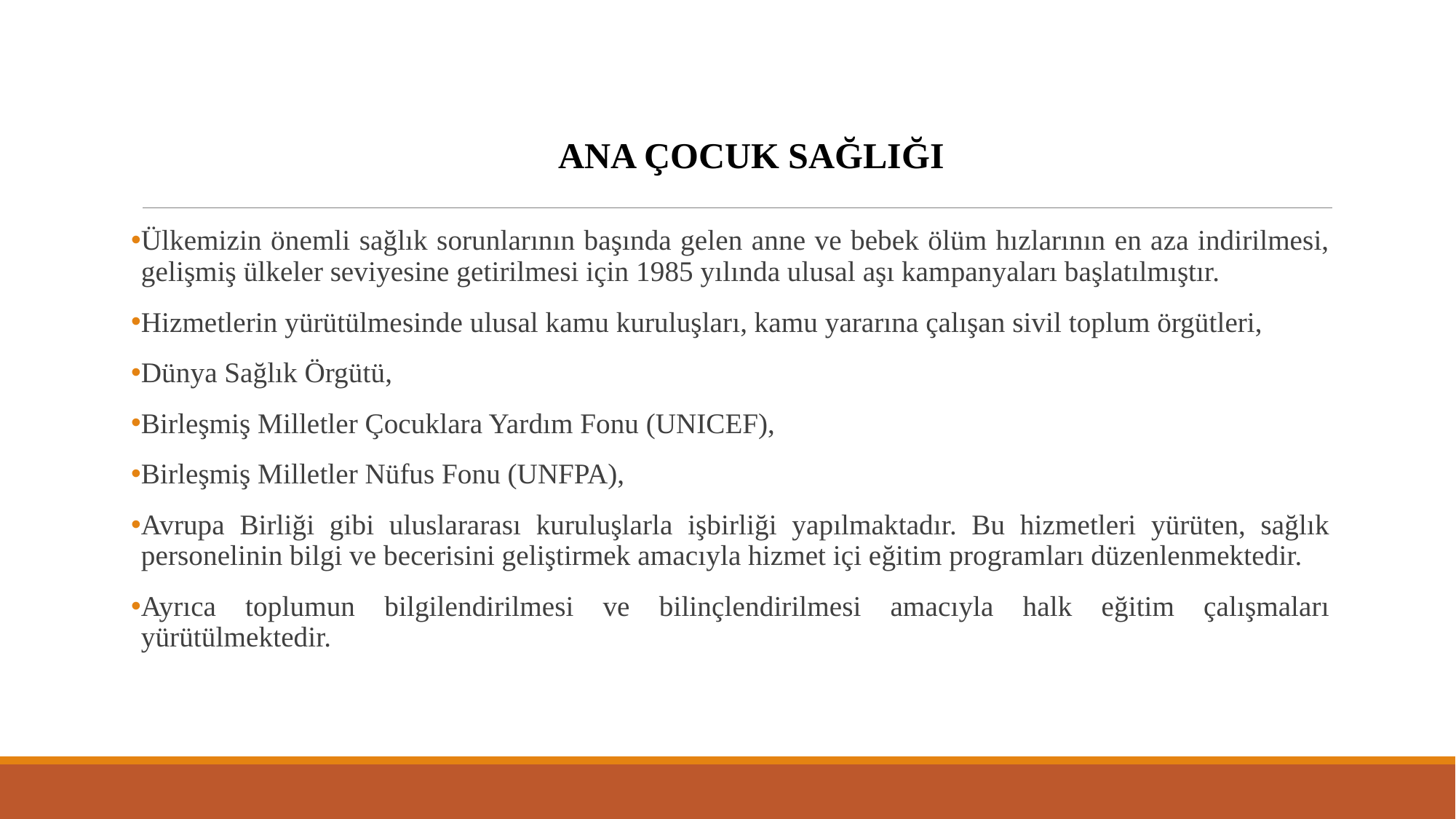

ANA ÇOCUK SAĞLIĞI
Ülkemizin önemli sağlık sorunlarının başında gelen anne ve bebek ölüm hızlarının en aza indirilmesi, gelişmiş ülkeler seviyesine getirilmesi için 1985 yılında ulusal aşı kampanyaları başlatılmıştır.
Hizmetlerin yürütülmesinde ulusal kamu kuruluşları, kamu yararına çalışan sivil toplum örgütleri,
Dünya Sağlık Örgütü,
Birleşmiş Milletler Çocuklara Yardım Fonu (UNICEF),
Birleşmiş Milletler Nüfus Fonu (UNFPA),
Avrupa Birliği gibi uluslararası kuruluşlarla işbirliği yapılmaktadır. Bu hizmetleri yürüten, sağlık personelinin bilgi ve becerisini geliştirmek amacıyla hizmet içi eğitim programları düzenlenmektedir.
Ayrıca toplumun bilgilendirilmesi ve bilinçlendirilmesi amacıyla halk eğitim çalışmaları yürütülmektedir.